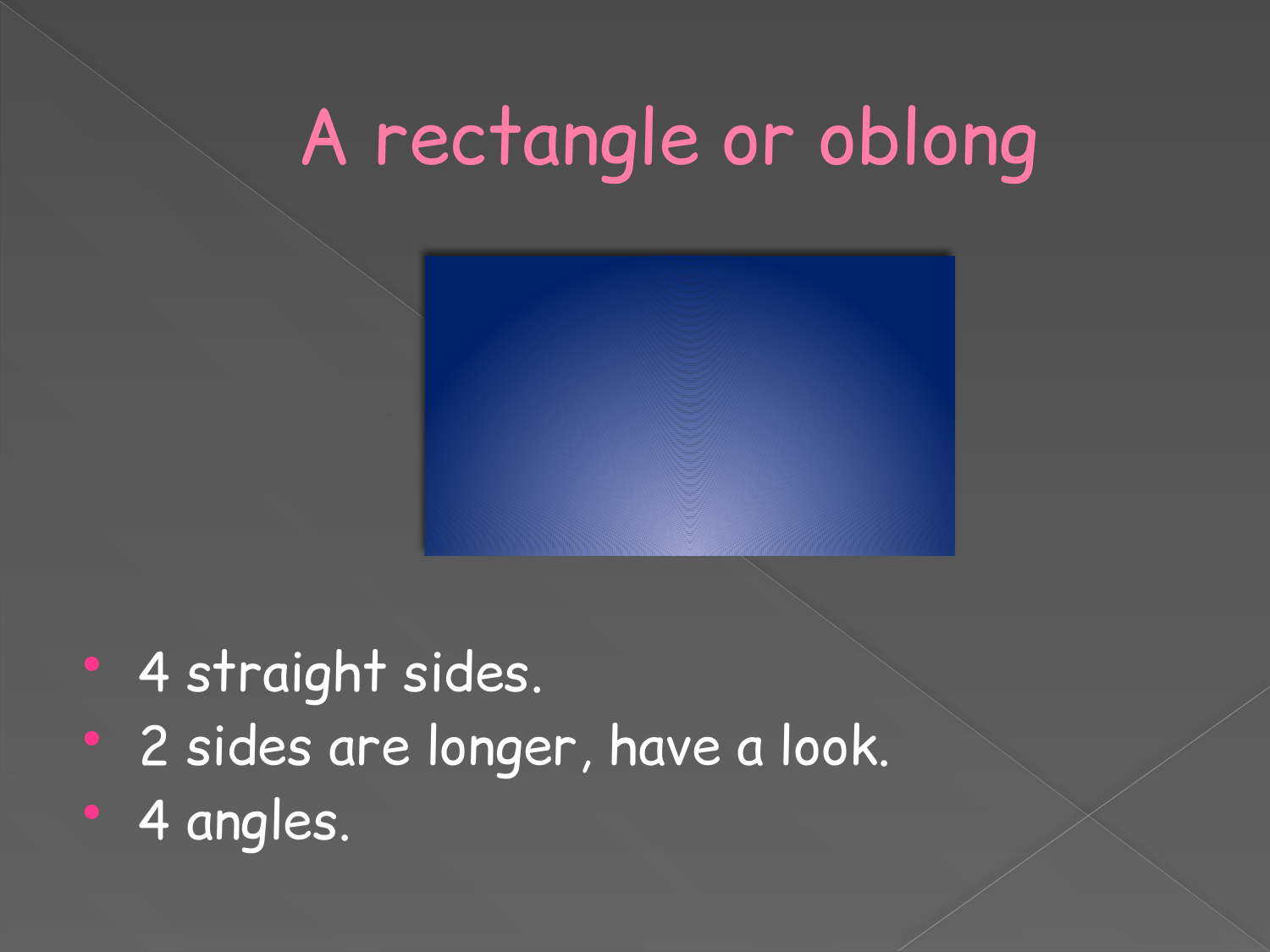

# A rectangle or oblong

4 straight sides.
2 sides are longer, have a look.
4 angles.